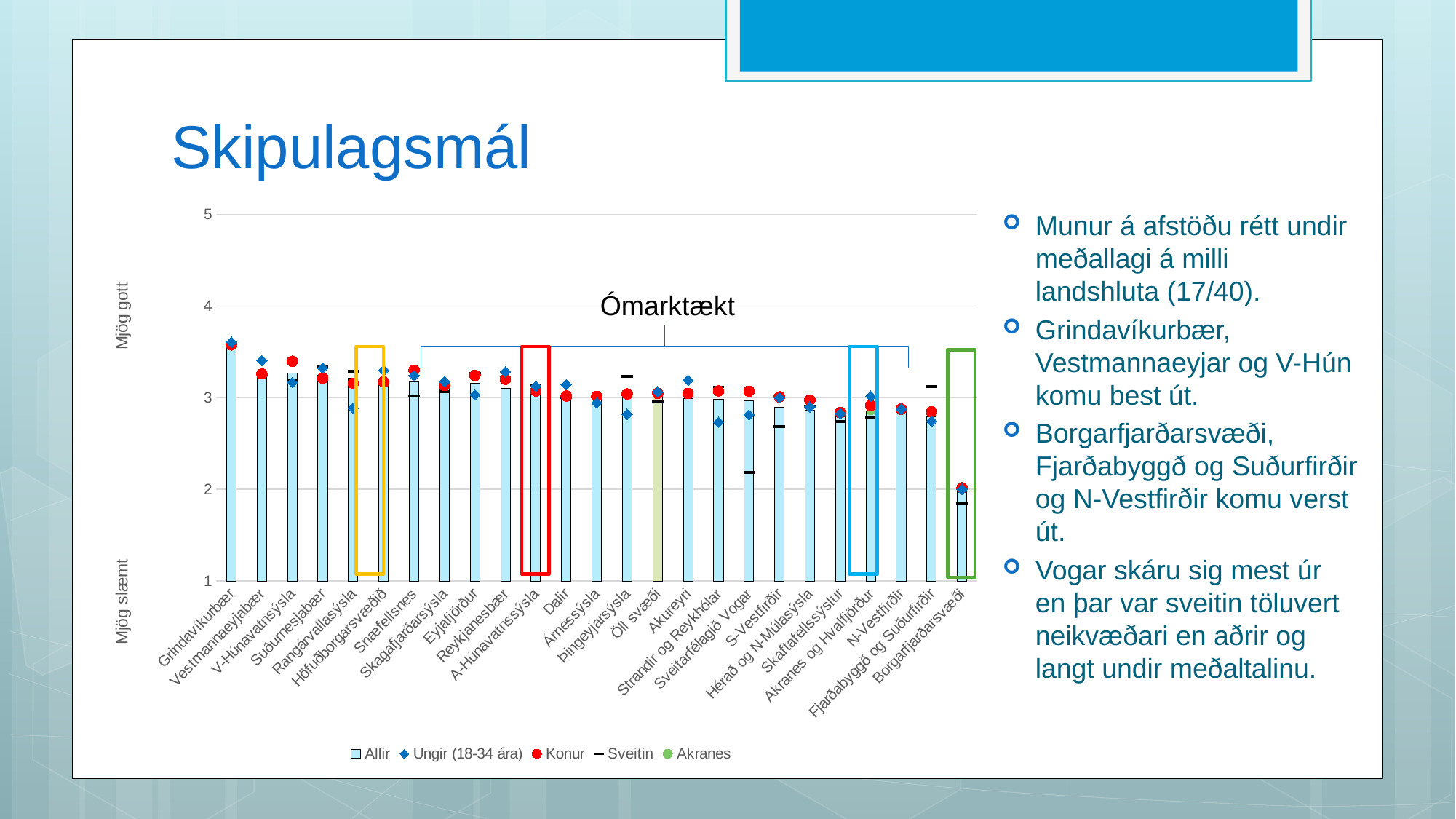

# Skipulagsmál

### Chart

| Category | Allir | Ungir (18-34 ára) | Konur | Sveitin | Akranes |
|---|---|---|---|---|---|
| Grindavíkurbær | 3.5428571428571427 | 3.607142857142857 | 3.5765765765765765 | None | None |
| Vestmannaeyjabær | 3.2904290429042904 | 3.40625 | 3.259493670886076 | None | None |
| V-Húnavatnsýsla | 3.2717391304347827 | 3.1666666666666665 | 3.3979591836734695 | 3.185185185185185 | None |
| Suðurnesjabær | 3.242424242424242 | 3.3255813953488373 | 3.214814814814815 | 3.3333333333333335 | None |
| Rangárvallasýsla | 3.2135593220338983 | 2.888888888888889 | 3.1582278481012658 | 3.291970802919708 | None |
| Höfuðborgarsvæðið | 3.1969532100108813 | 3.298932384341637 | 3.1717902350813745 | None | None |
| Snæfellsnes | 3.1744791666666665 | 3.242424242424242 | 3.299019607843137 | 3.020408163265306 | None |
| Skagafjarðarsýsla | 3.1732851985559565 | 3.176470588235294 | 3.1324503311258276 | 3.0675675675675675 | None |
| Eyjafjörður | 3.15625 | 3.03125 | 3.2447916666666665 | 3.2615384615384615 | None |
| Reykjanesbær | 3.099644128113879 | 3.282608695652174 | 3.2013422818791946 | None | None |
| A-Húnavatnssýsla | 3.094674556213018 | 3.125 | 3.075 | 3.13953488372093 | None |
| Dalir | 3.0495049504950495 | 3.142857142857143 | 3.018867924528302 | 3.0 | None |
| Árnessýsla | 3.023913043478261 | 2.943396226415094 | 3.0154440154440154 | 3.0106382978723403 | None |
| Þingeyjarsýsla | 3.0208333333333335 | 2.82 | 3.0409356725146197 | 3.2358490566037736 | None |
| Öll svæði | 3.01093376900842 | 3.064462809917355 | 3.0482100238663485 | 2.9639934533551555 | None |
| Akureyri | 2.9888 | 3.1923076923076925 | 3.045016077170418 | None | None |
| Strandir og Reykhólar | 2.984251968503937 | 2.7333333333333334 | 3.073529411764706 | 3.1176470588235294 | None |
| Sveitarfélagið Vogar | 2.9669421487603307 | 2.8125 | 3.0714285714285716 | 2.1818181818181817 | None |
| S-Vestfirðir | 2.898936170212766 | 3.0 | 3.009009009009009 | 2.6842105263157894 | None |
| Hérað og N-Múlasýsla | 2.8648018648018647 | 2.9 | 2.9748743718592965 | 2.9054054054054053 | None |
| Skaftafellssýslur | 2.860294117647059 | 2.8275862068965516 | 2.836734693877551 | 2.7411764705882353 | None |
| Akranes og Hvalfjörður | 2.859090909090909 | 3.0163934426229506 | 2.9145299145299144 | 2.789473684210526 | 2.8554502369668247 |
| N-Vestfirðir | 2.8544698544698544 | 2.8771929824561404 | 2.875 | 2.861111111111111 | None |
| Fjarðabyggð og Suðurfirðir | 2.7962962962962963 | 2.74468085106383 | 2.8472222222222223 | 3.125 | None |
| Borgarfjarðarsvæði | 1.9843342036553524 | 2.0 | 2.015463917525773 | 1.8461538461538463 | None |
Munur á afstöðu rétt undir meðallagi á milli landshluta (17/40).
Grindavíkurbær, Vestmannaeyjar og V-Hún komu best út.
Borgarfjarðarsvæði, Fjarðabyggð og Suðurfirðir og N-Vestfirðir komu verst út.
Vogar skáru sig mest úr en þar var sveitin töluvert neikvæðari en aðrir og langt undir meðaltalinu.

Ómarktækt